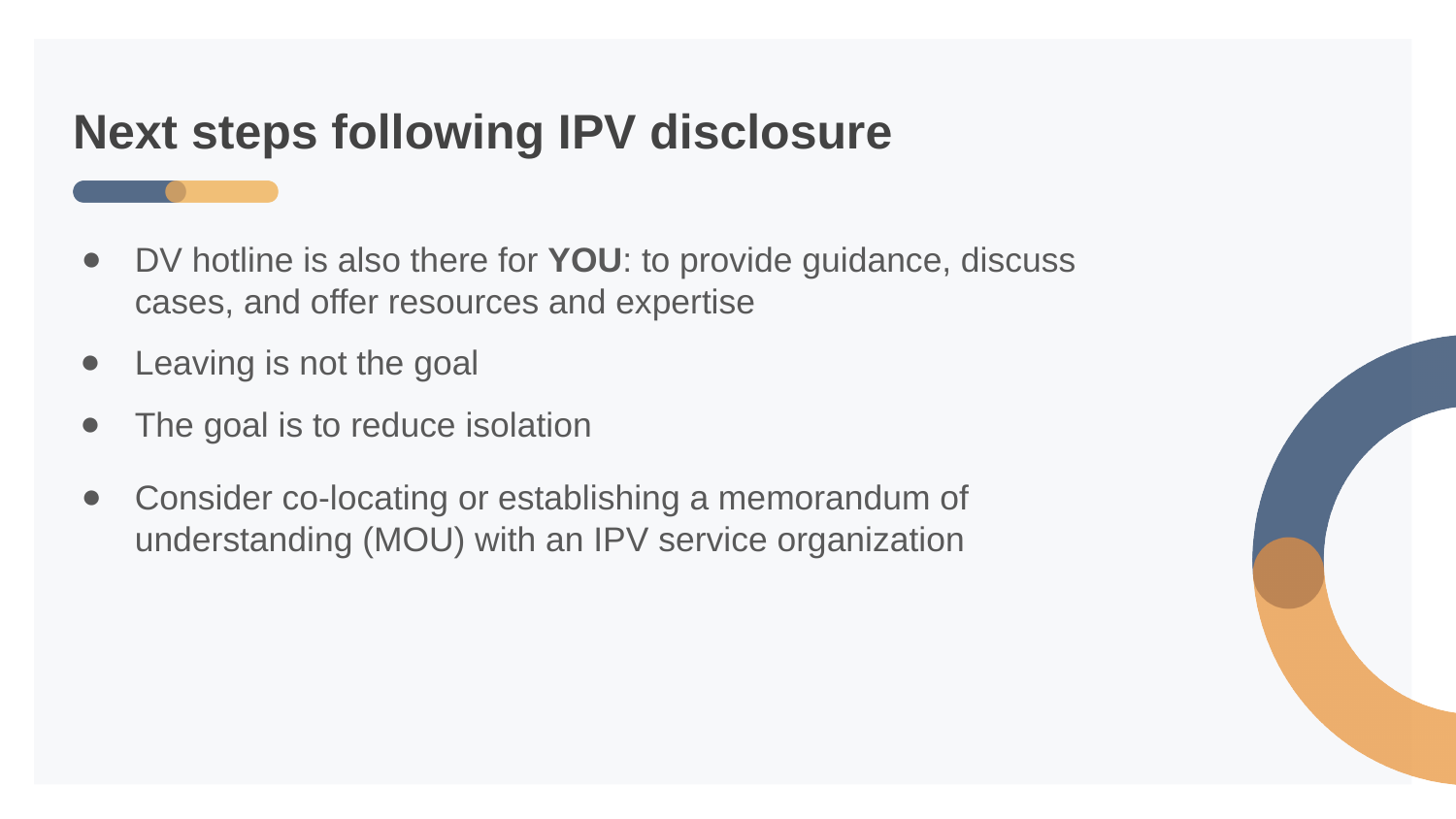

# Next steps following IPV disclosure
DV hotline is also there for YOU: to provide guidance, discuss cases, and offer resources and expertise
Leaving is not the goal
The goal is to reduce isolation
Consider co-locating or establishing a memorandum of understanding (MOU) with an IPV service organization